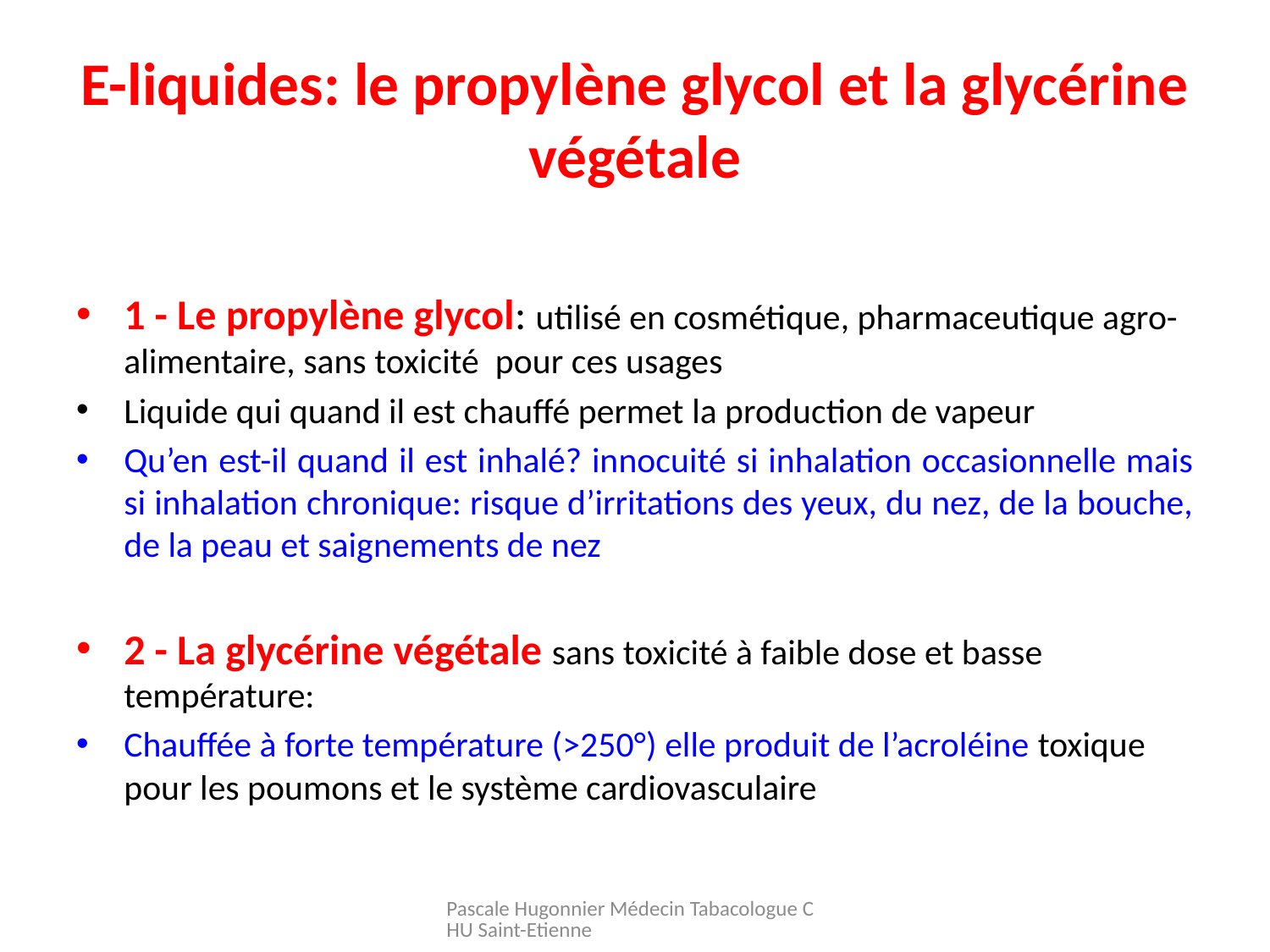

# E-liquides: le propylène glycol et la glycérine végétale

1 - Le propylène glycol: utilisé en cosmétique, pharmaceutique agro-alimentaire, sans toxicité  pour ces usages
Liquide qui quand il est chauffé permet la production de vapeur
Qu’en est-il quand il est inhalé? innocuité si inhalation occasionnelle mais si inhalation chronique: risque d’irritations des yeux, du nez, de la bouche, de la peau et saignements de nez

2 - La glycérine végétale sans toxicité à faible dose et basse température:
Chauffée à forte température (>250°) elle produit de l’acroléine toxique pour les poumons et le système cardiovasculaire

Pascale Hugonnier Médecin Tabacologue CHU Saint-Etienne